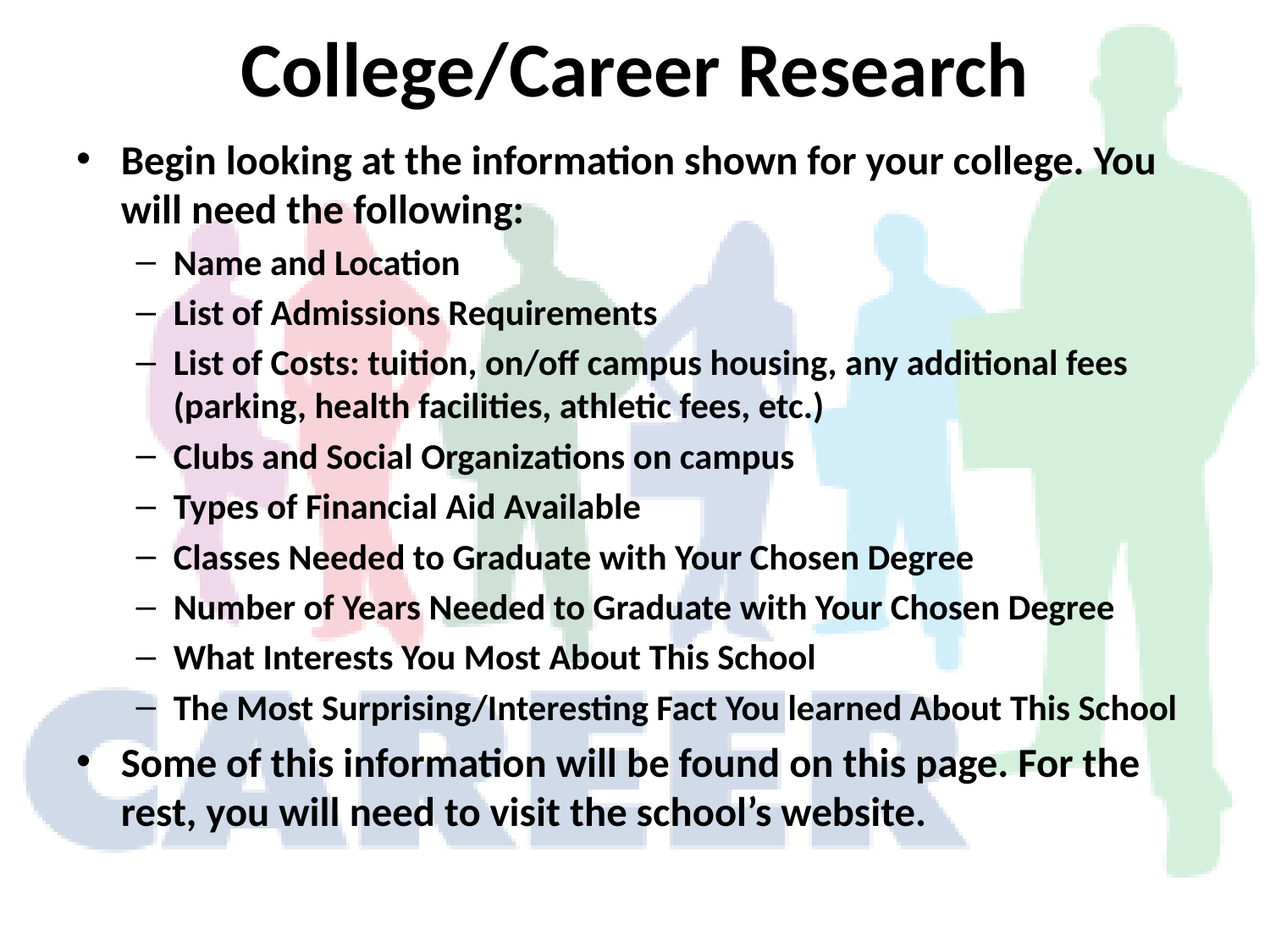

# College/Career Research
Begin looking at the information shown for your college. You will need the following:
Name and Location
List of Admissions Requirements
List of Costs: tuition, on/off campus housing, any additional fees (parking, health facilities, athletic fees, etc.)
Clubs and Social Organizations on campus
Types of Financial Aid Available
Classes Needed to Graduate with Your Chosen Degree
Number of Years Needed to Graduate with Your Chosen Degree
What Interests You Most About This School
The Most Surprising/Interesting Fact You learned About This School
Some of this information will be found on this page. For the rest, you will need to visit the school’s website.